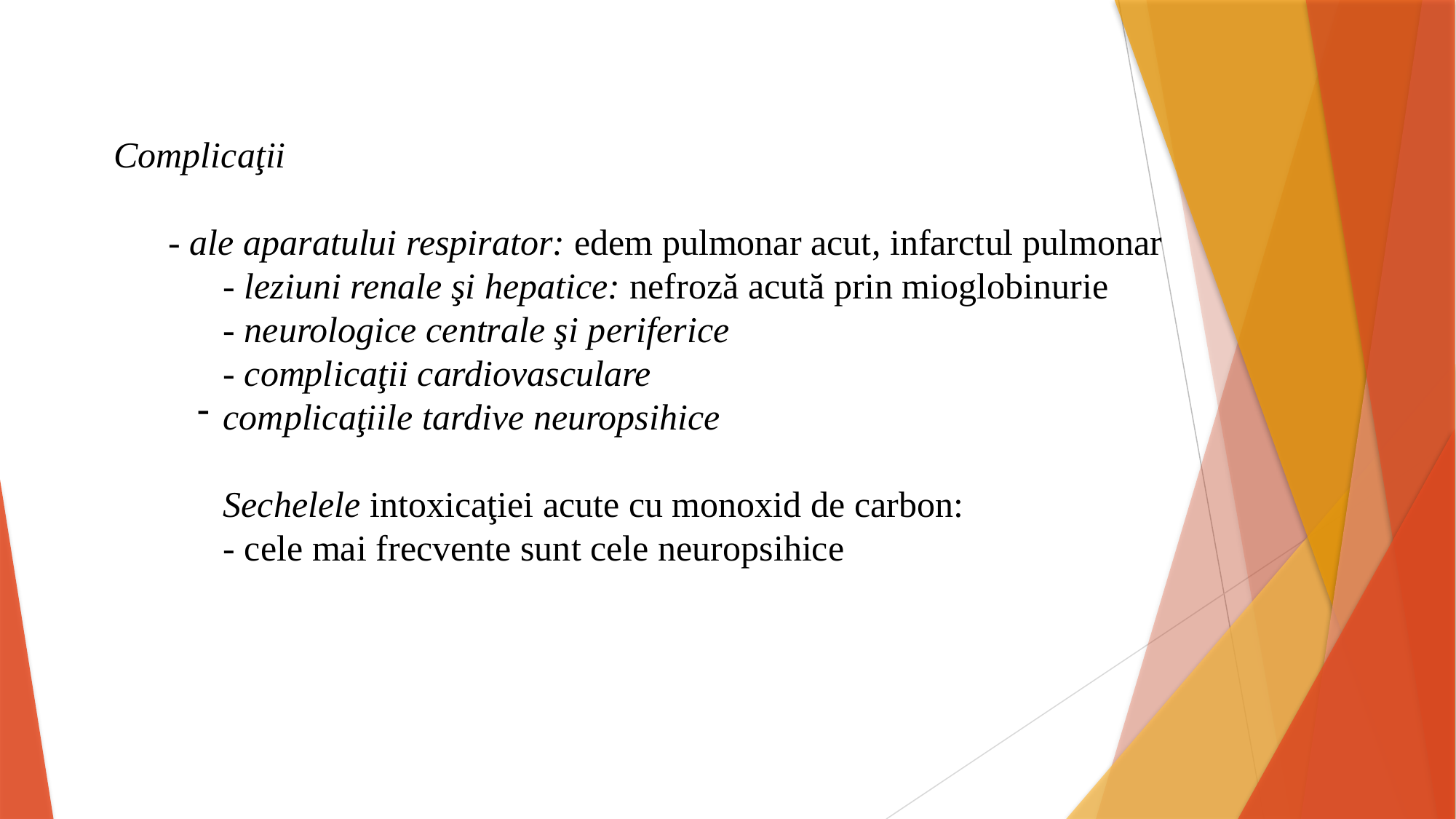

Complicaţii

	- ale aparatului respirator: edem pulmonar acut, infarctul pulmonar
- leziuni renale şi hepatice: nefroză acută prin mioglobinurie
- neurologice centrale şi periferice
- complicaţii cardiovasculare
complicaţiile tardive neuropsihice

Sechelele intoxicaţiei acute cu monoxid de carbon:
- cele mai frecvente sunt cele neuropsihice